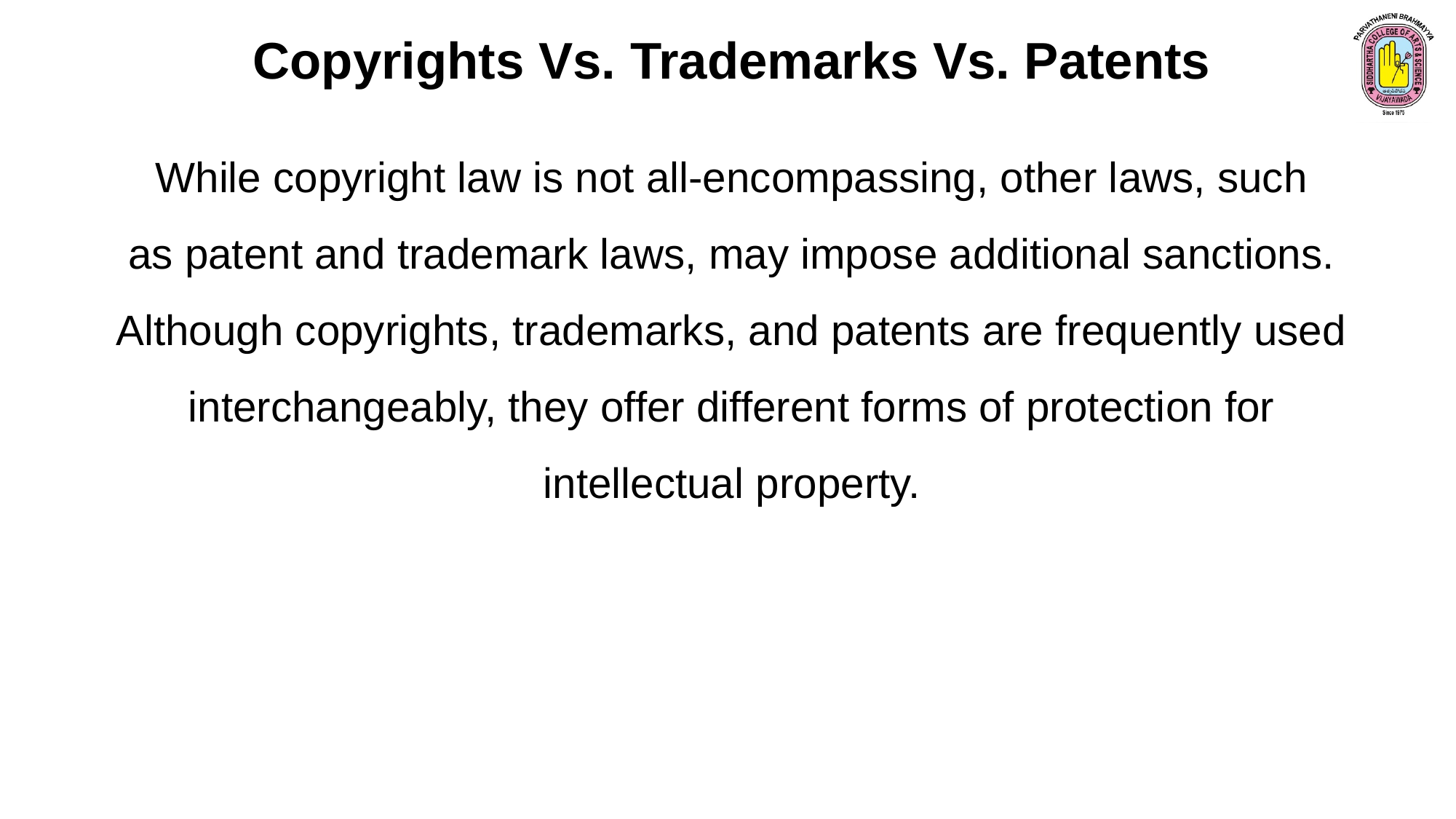

Copyrights Vs. Trademarks Vs. Patents
While copyright law is not all-encompassing, other laws, such as patent and trademark laws, may impose additional sanctions. Although copyrights, trademarks, and patents are frequently used interchangeably, they offer different forms of protection for intellectual property.